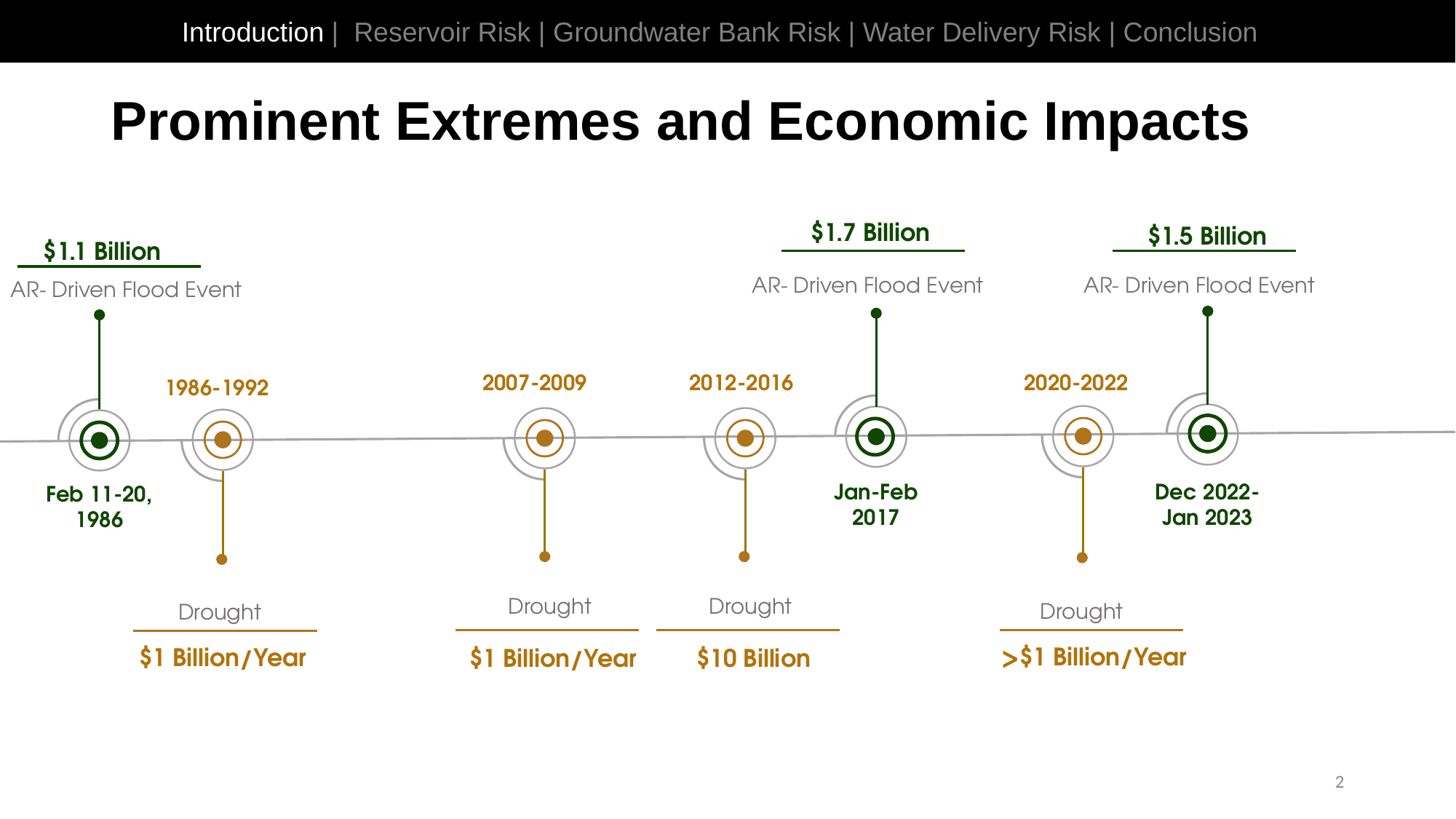

Introduction |  Reservoir Risk | Groundwater Bank Risk | Water Delivery Risk | Conclusion
# Prominent Extremes and Economic Impacts
$1.7 Billion
$1.5 Billion
$1.1 Billion
AR- Driven Flood Event
AR- Driven Flood Event
AR- Driven Flood Event

2020-2022
2007-2009
2012-2016
1986-1992

Jan-Feb 2017
Dec 2022-Jan 2023
Feb 11-20, 1986

Drought
Drought
Drought
Drought
>$1 Billion/Year
$1 Billion/Year
$1 Billion/Year
$10 Billion
2